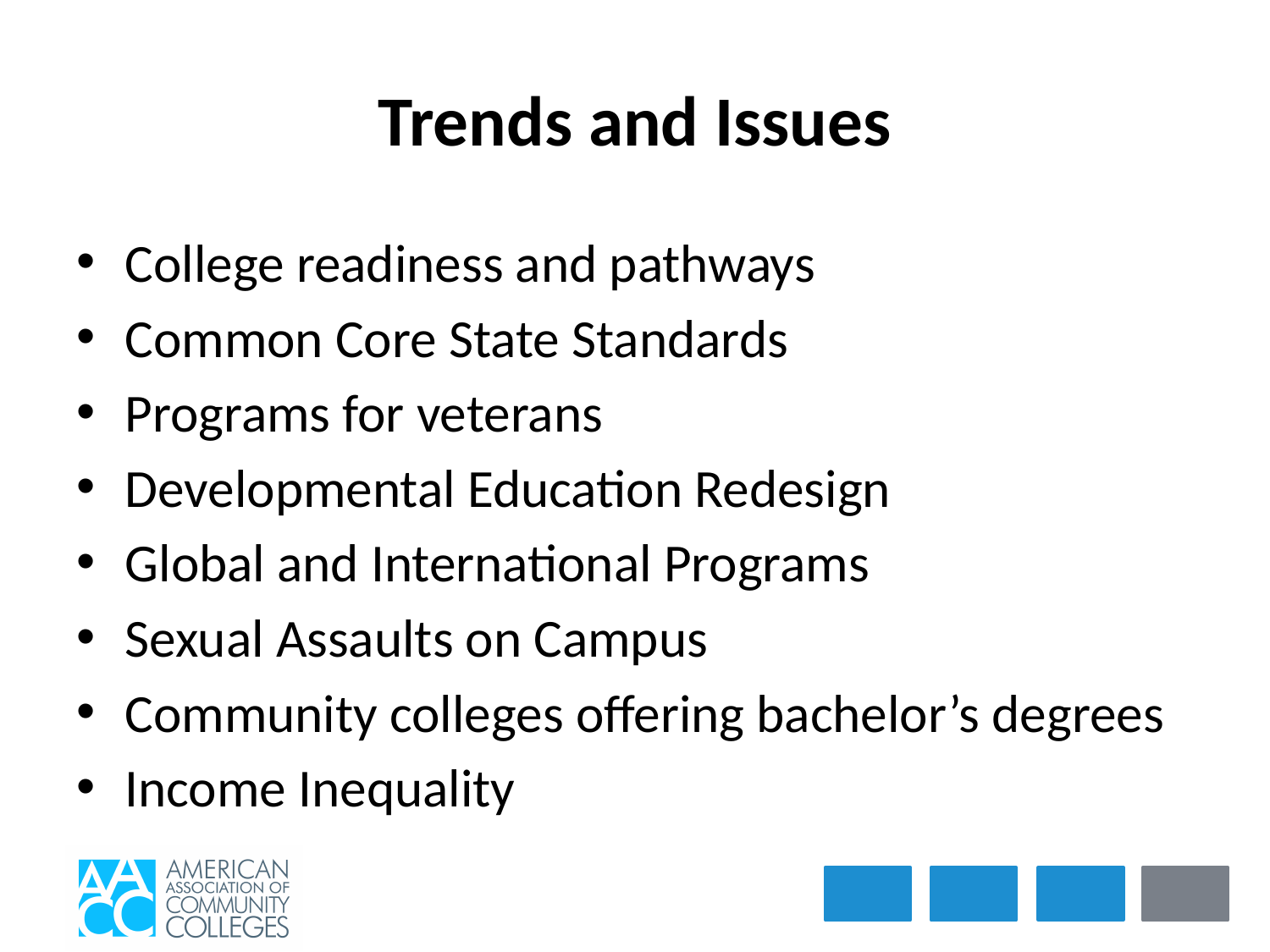

# Trends and Issues
College readiness and pathways
Common Core State Standards
Programs for veterans
Developmental Education Redesign
Global and International Programs
Sexual Assaults on Campus
Community colleges offering bachelor’s degrees
Income Inequality